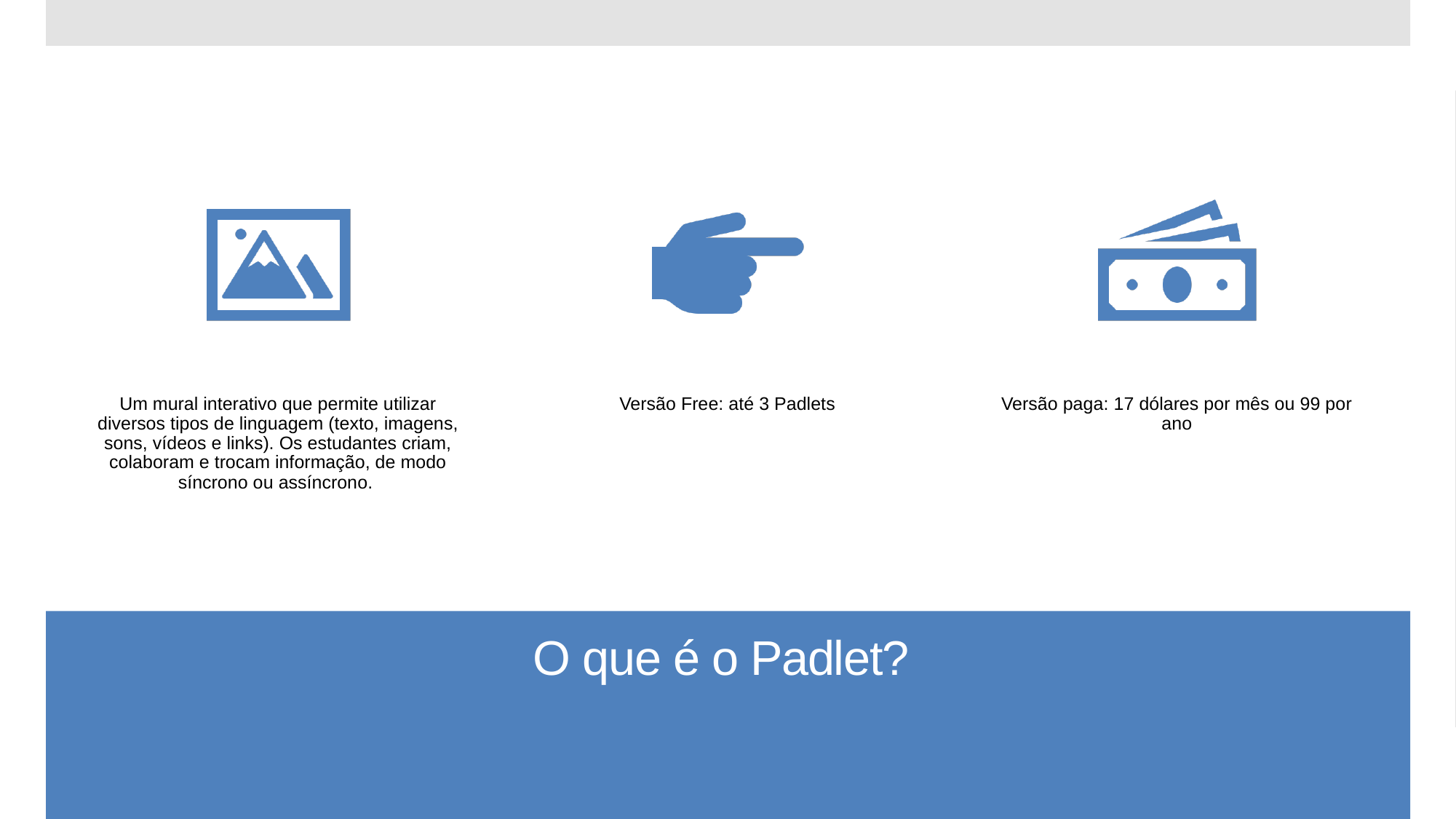

Um mural interativo que permite utilizar diversos tipos de linguagem (texto, imagens, sons, vídeos e links). Os estudantes criam, colaboram e trocam informação, de modo síncrono ou assíncrono.
Versão Free: até 3 Padlets
Versão paga: 17 dólares por mês ou 99 por ano
# O que é o Padlet?